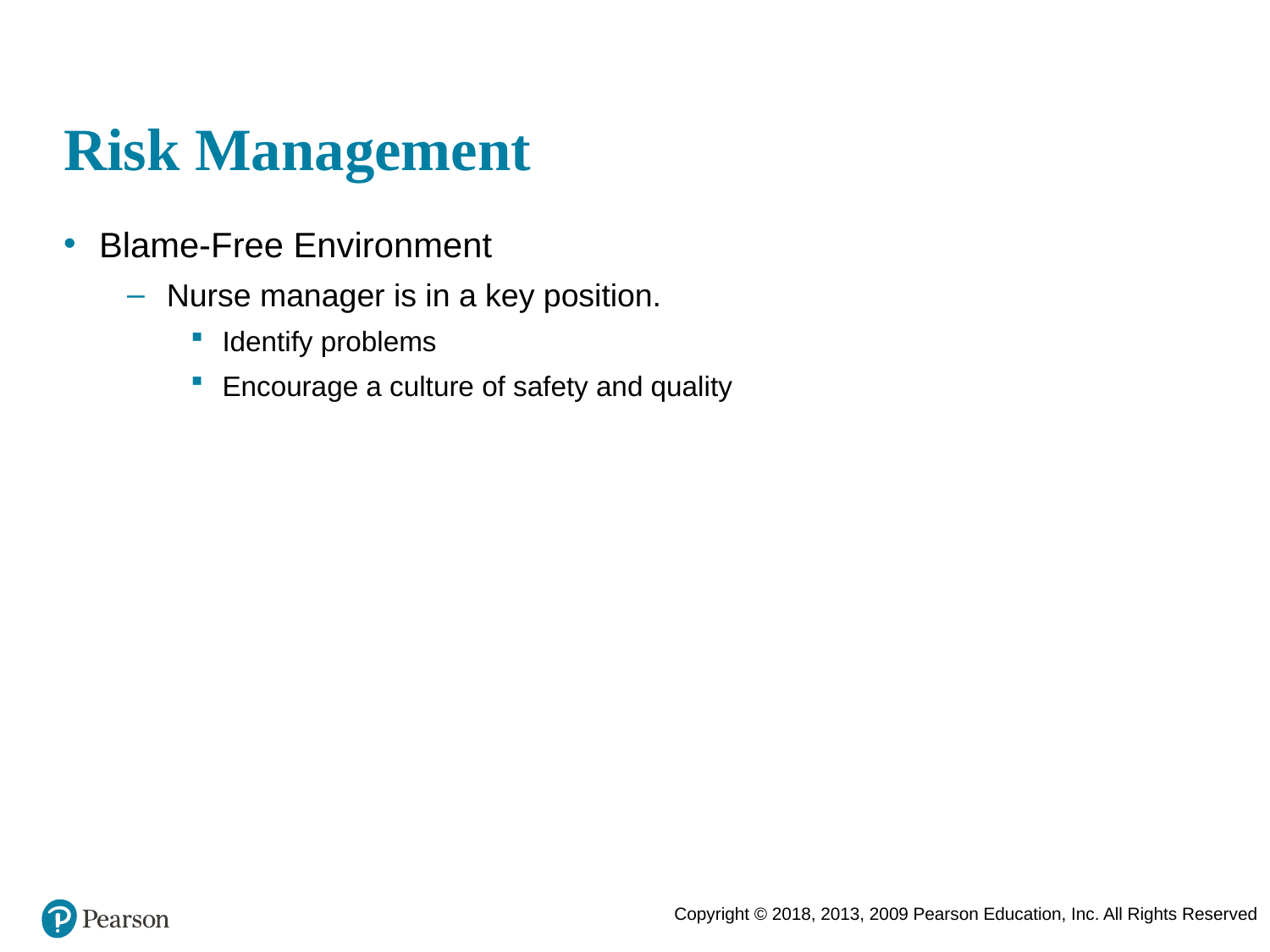

# Risk Management
Blame-Free Environment
Nurse manager is in a key position.
Identify problems
Encourage a culture of safety and quality